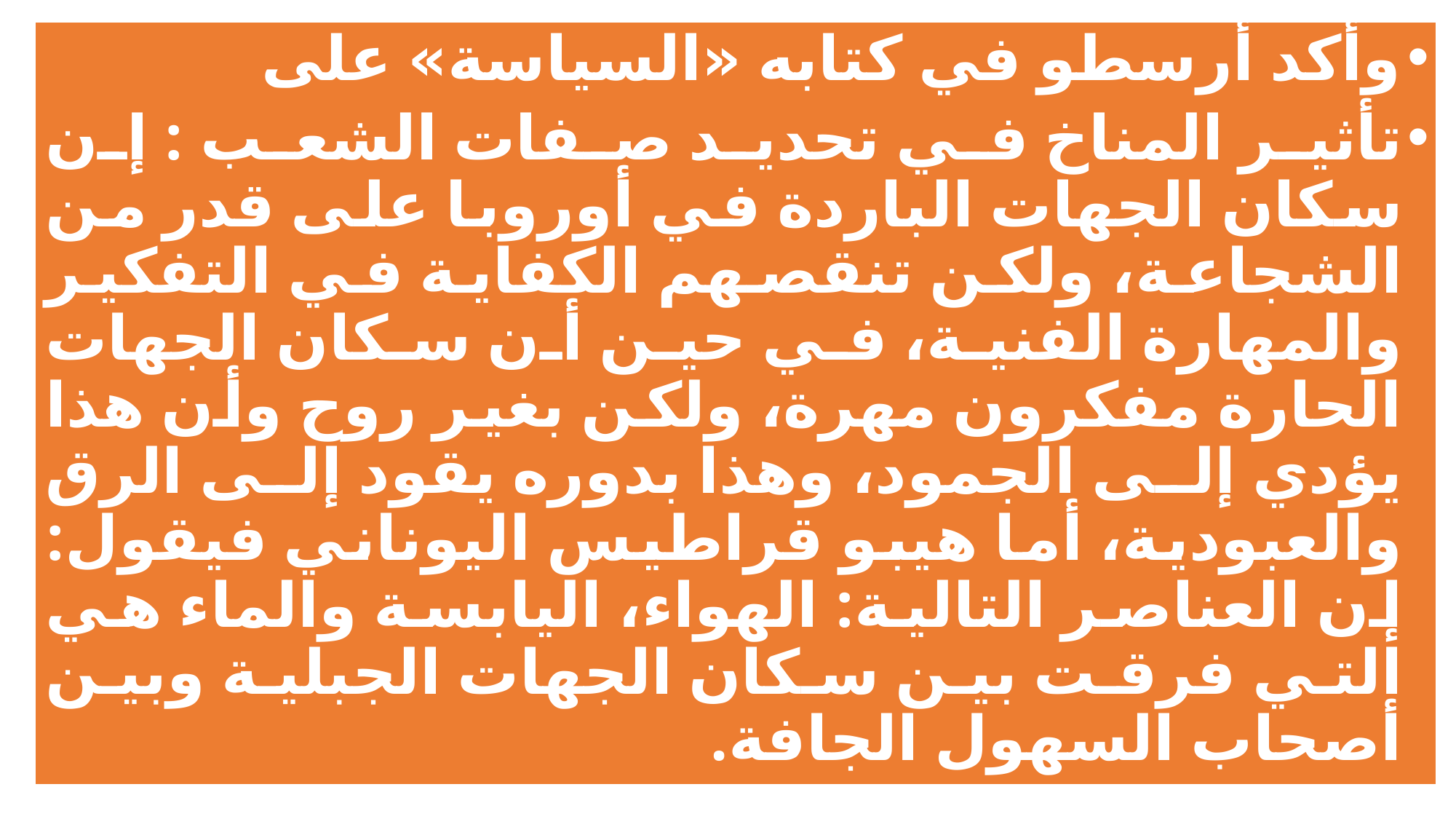

وأكد أرسطو في كتابه «السياسة» على
تأثير المناخ في تحديد صفات الشعب : إن سكان الجهات الباردة في أوروبا على قدر من الشجاعة، ولكن تنقصهم الكفاية في التفكير والمهارة الفنية، في حين أن سكان الجهات الحارة مفكرون مهرة، ولكن بغير روح وأن هذا يؤدي إلى الجمود، وهذا بدوره يقود إلى الرق والعبودية، أما هيبو قراطيس اليوناني فيقول: إن العناصر التالية: الهواء، اليابسة والماء هي التي فرقت بين سكان الجهات الجبلية وبين أصحاب السهول الجافة.